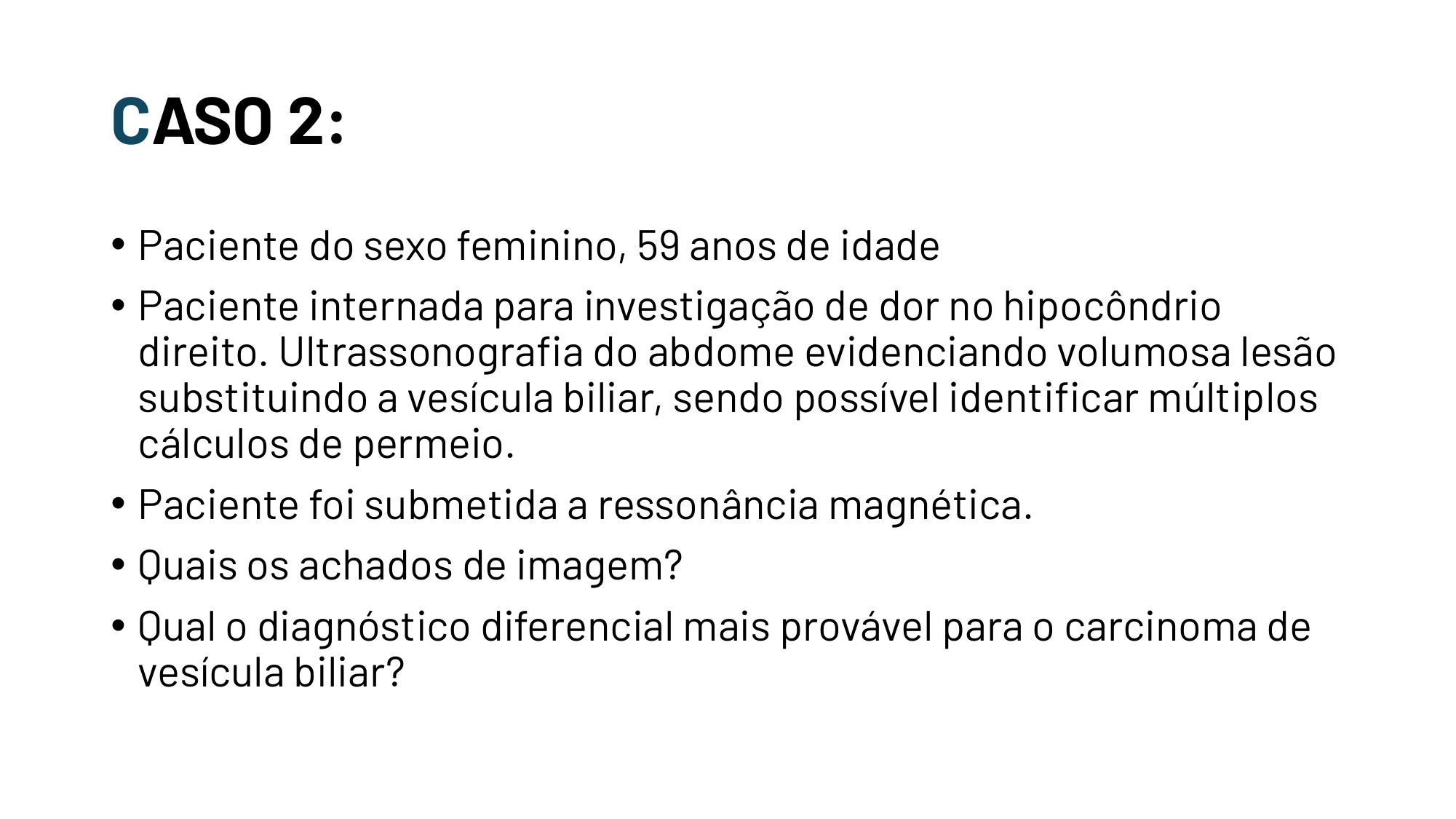

# CASO 2:
Paciente do sexo feminino, 59 anos de idade
Paciente internada para investigação de dor no hipocôndrio direito. Ultrassonografia do abdome evidenciando volumosa lesão substituindo a vesícula biliar, sendo possível identificar múltiplos cálculos de permeio.
Paciente foi submetida a ressonância magnética.
Quais os achados de imagem?
Qual o diagnóstico diferencial mais provável para o carcinoma de vesícula biliar?